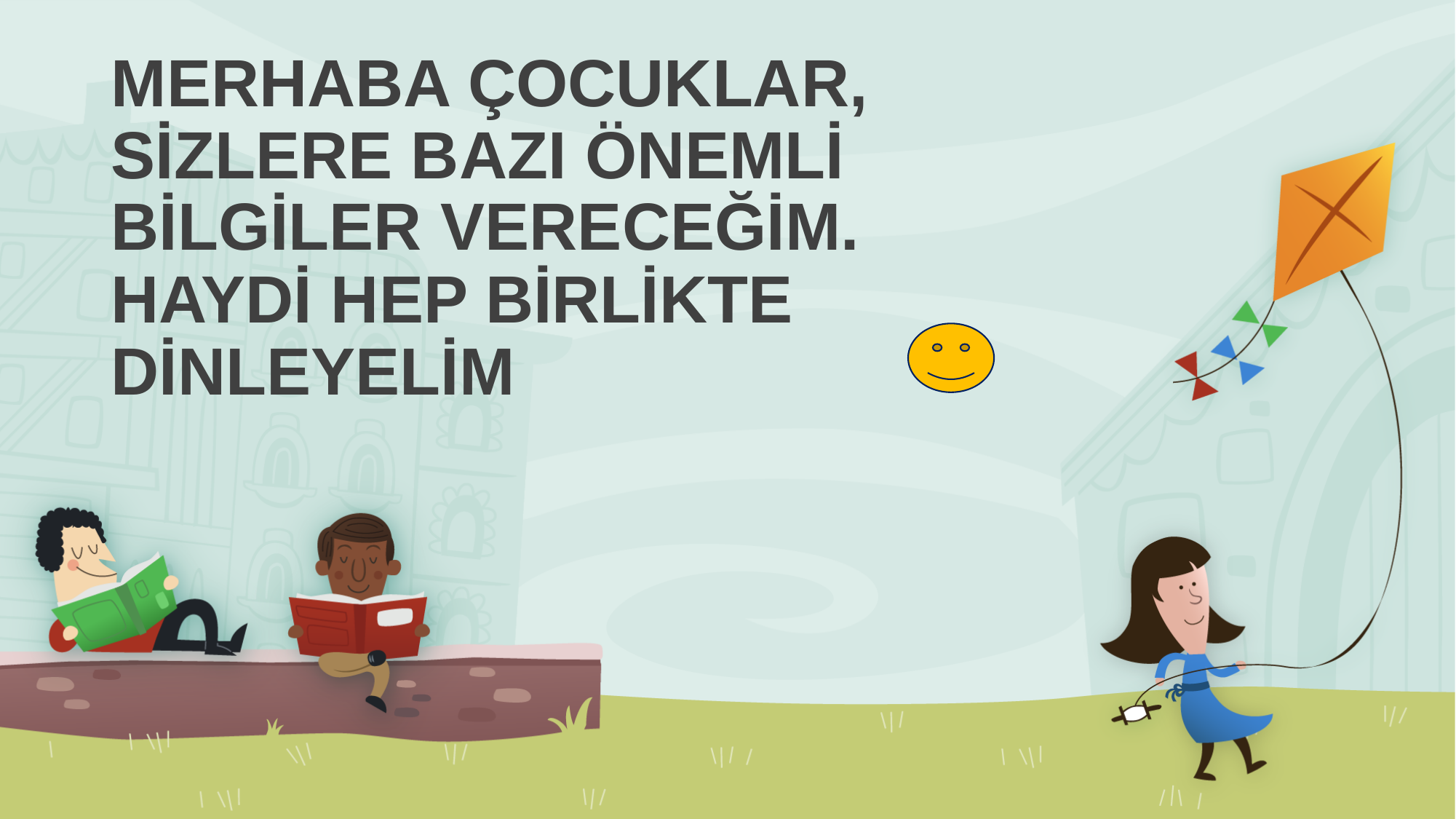

# MERHABA ÇOCUKLAR, SİZLERE BAZI ÖNEMLİ BİLGİLER VERECEĞİM. HAYDİ HEP BİRLİKTE DİNLEYELİM